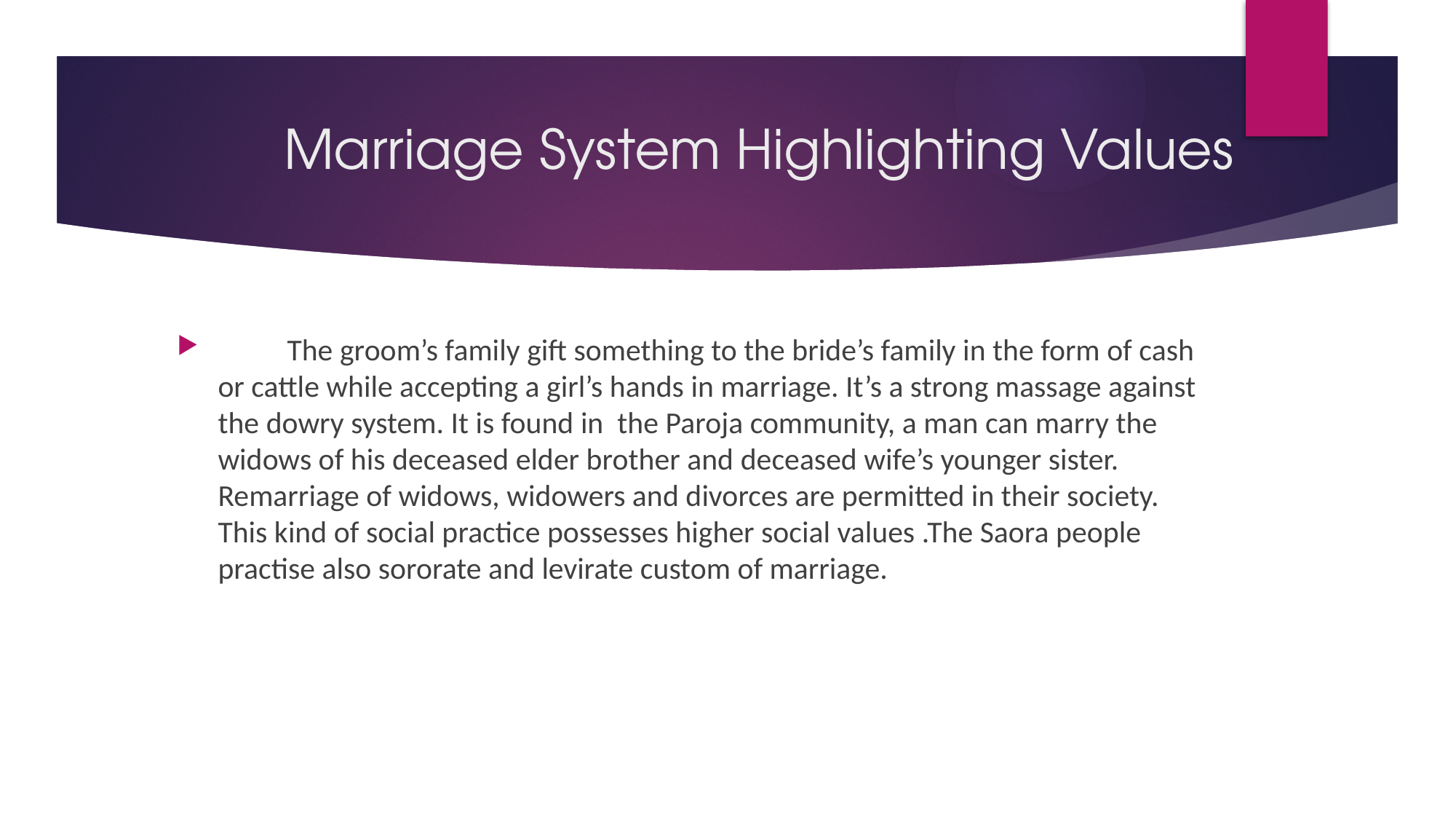

# Marriage System Highlighting Values

          The groom’s family gift something to the bride’s family in the form of cash or cattle while accepting a girl’s hands in marriage. It’s a strong massage against the dowry system. It is found in  the Paroja community, a man can marry the widows of his deceased elder brother and deceased wife’s younger sister.  Remarriage of widows, widowers and divorces are permitted in their society. This kind of social practice possesses higher social values .The Saora people practise also sororate and levirate custom of marriage.